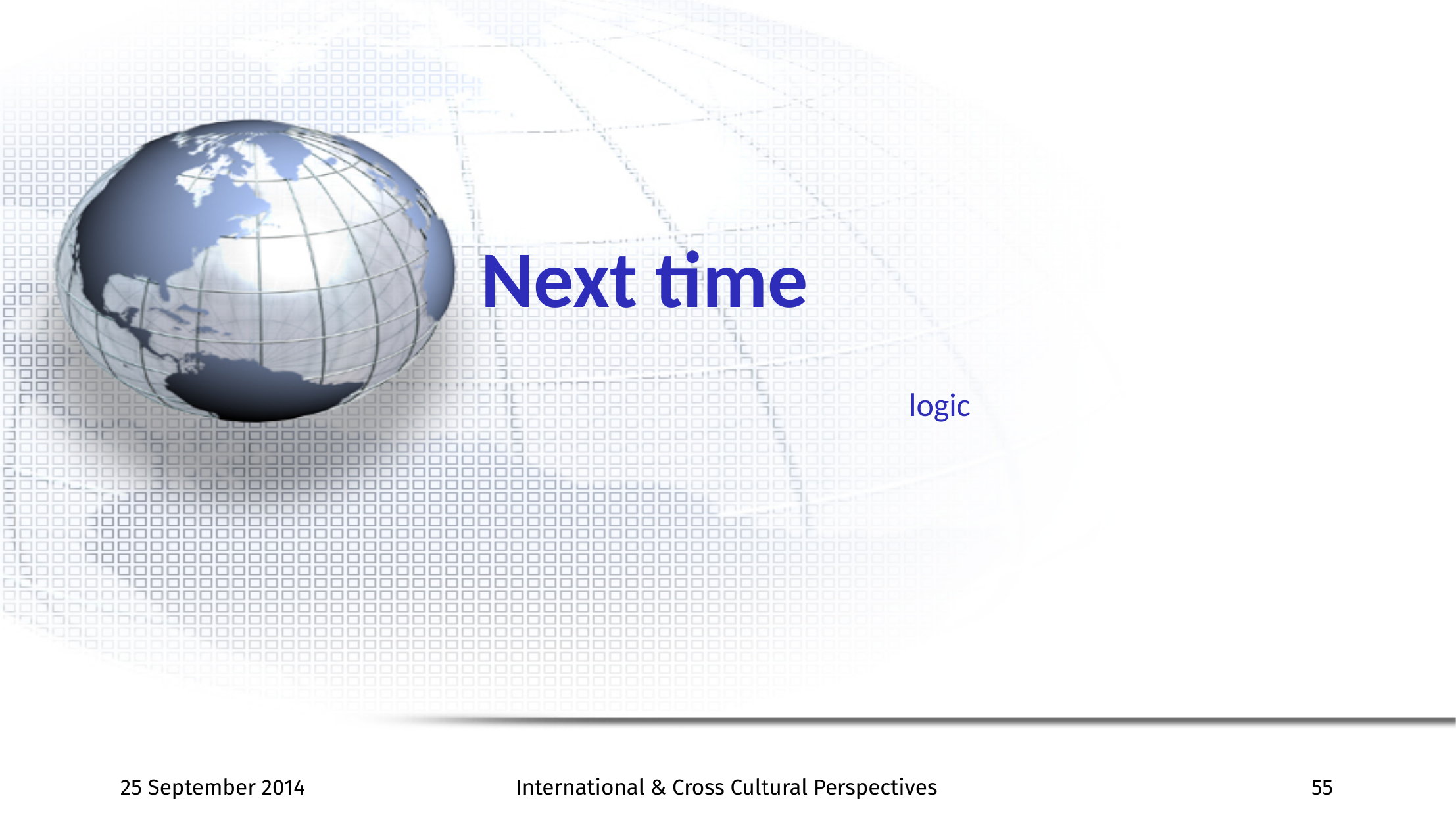

# Next time
logic
25 September 2014
International & Cross Cultural Perspectives
55